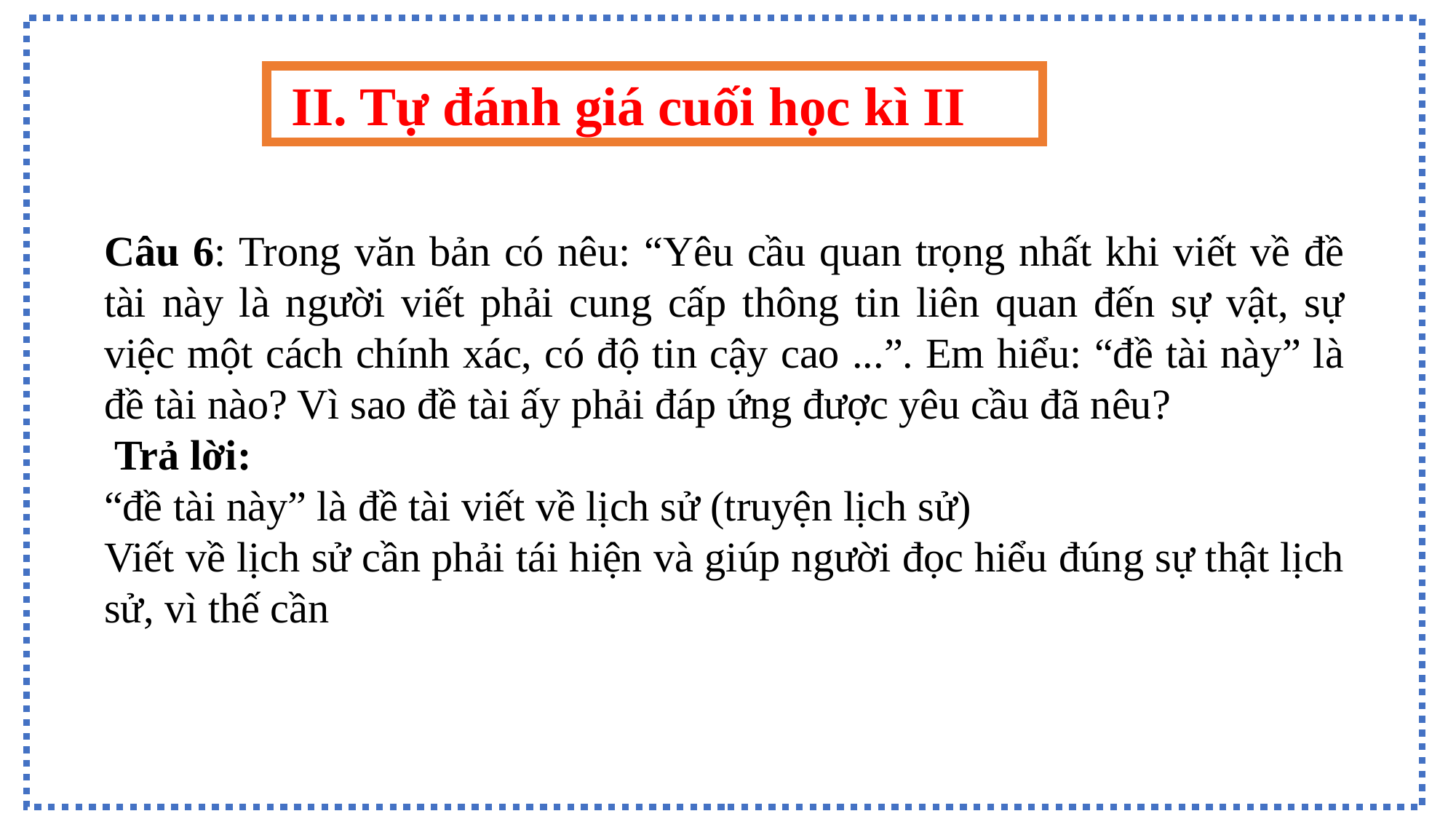

II. Tự đánh giá cuối học kì II
Câu 6: Trong văn bản có nêu: “Yêu cầu quan trọng nhất khi viết về đề tài này là người viết phải cung cấp thông tin liên quan đến sự vật, sự việc một cách chính xác, có độ tin cậy cao ...”. Em hiểu: “đề tài này” là đề tài nào? Vì sao đề tài ấy phải đáp ứng được yêu cầu đã nêu?
 Trả lời:
“đề tài này” là đề tài viết về lịch sử (truyện lịch sử)
Viết về lịch sử cần phải tái hiện và giúp người đọc hiểu đúng sự thật lịch sử, vì thế cần